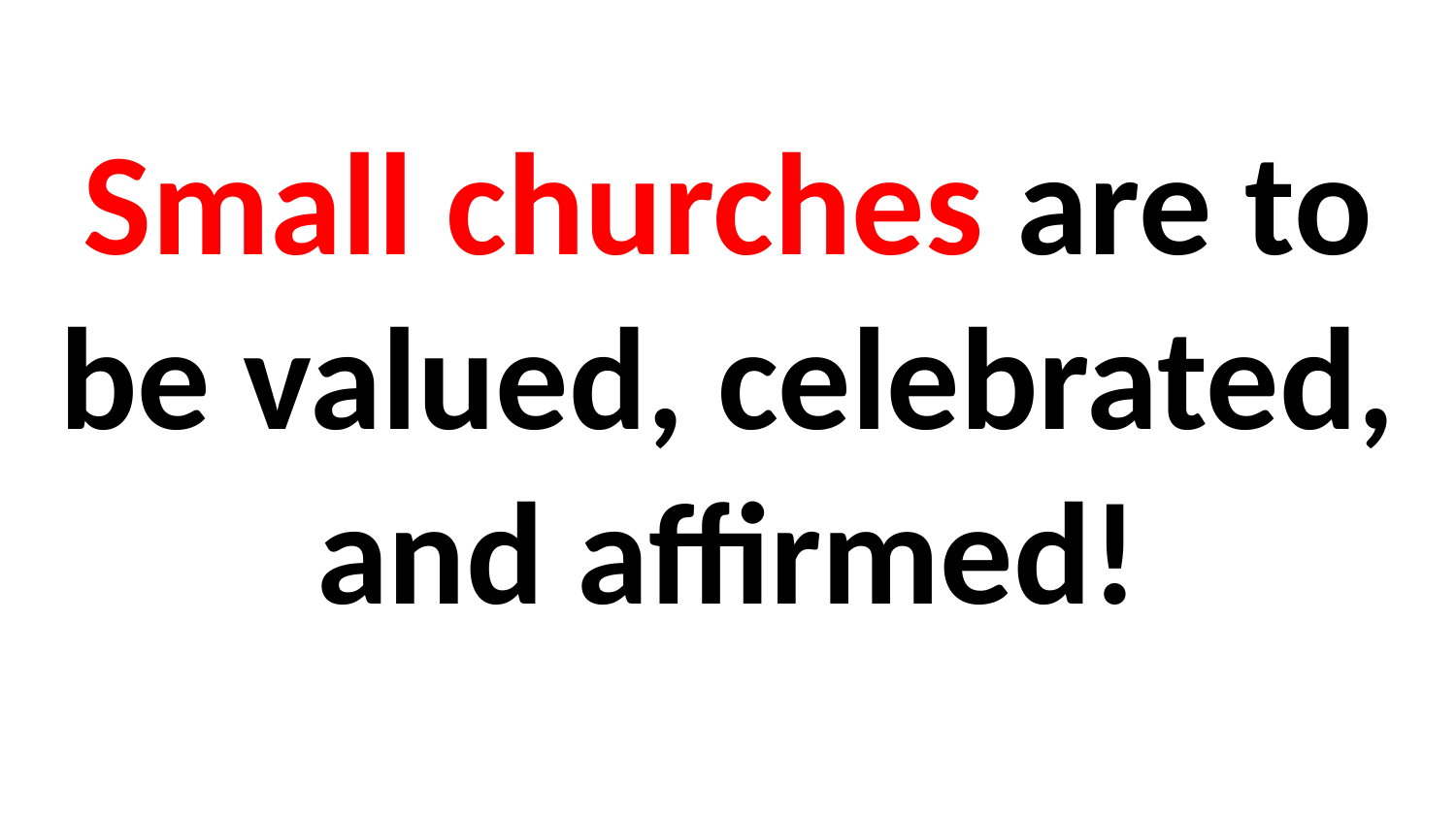

Small churches are to be valued, celebrated, and affirmed!